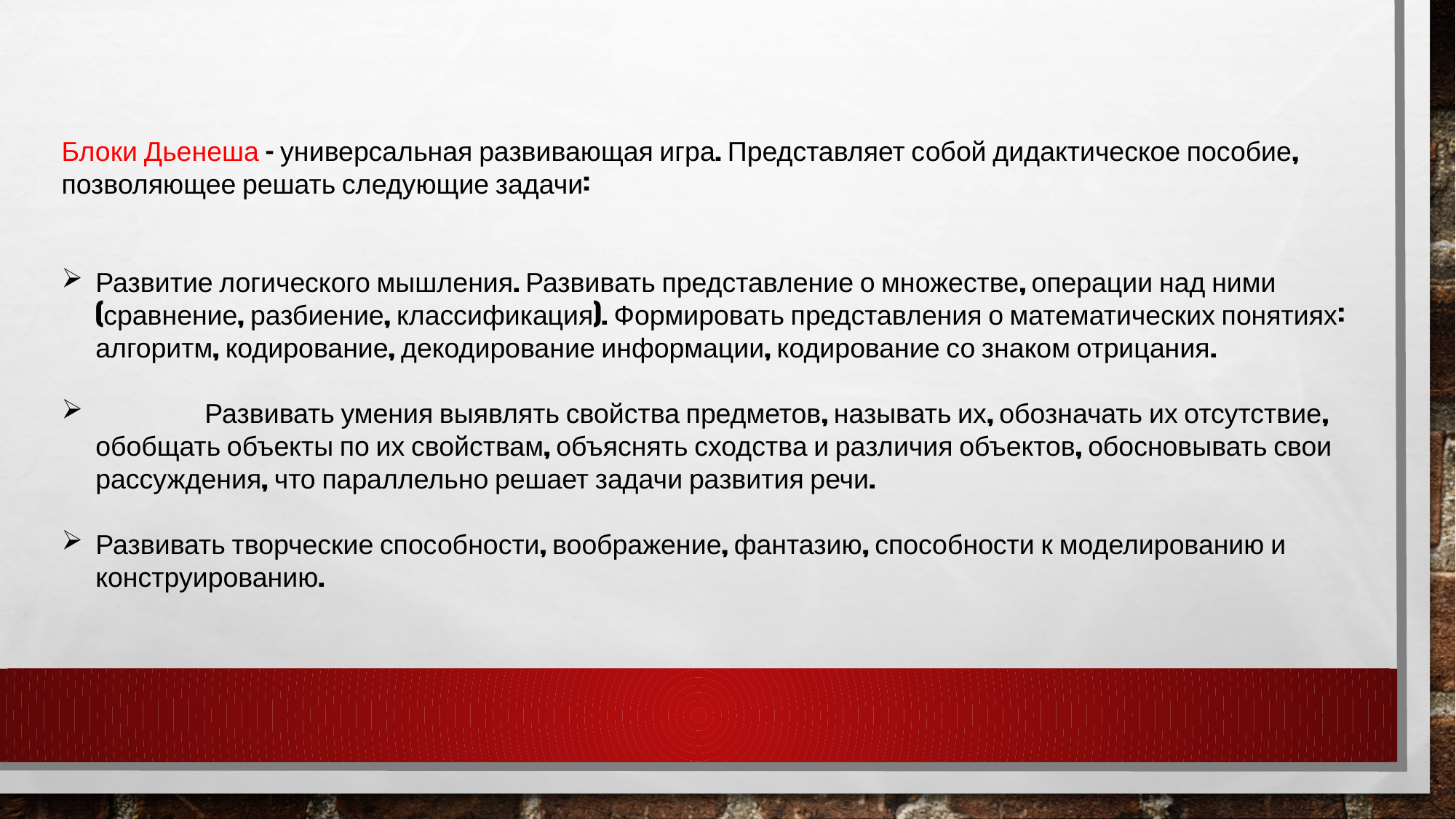

Блоки Дьенеша – универсальная развивающая игра. Представляет собой дидактическое пособие, позволяющее решать следующие задачи:

Развитие логического мышления. Развивать представление о множестве, операции над ними (сравнение, разбиение, классификация). Формировать представления о математических понятиях: алгоритм, кодирование, декодирование информации, кодирование со знаком отрицания.

	Развивать умения выявлять свойства предметов, называть их, обозначать их отсутствие, обобщать объекты по их свойствам, объяснять сходства и различия объектов, обосновывать свои рассуждения, что параллельно решает задачи развития речи.

Развивать творческие способности, воображение, фантазию, способности к моделированию и конструированию.